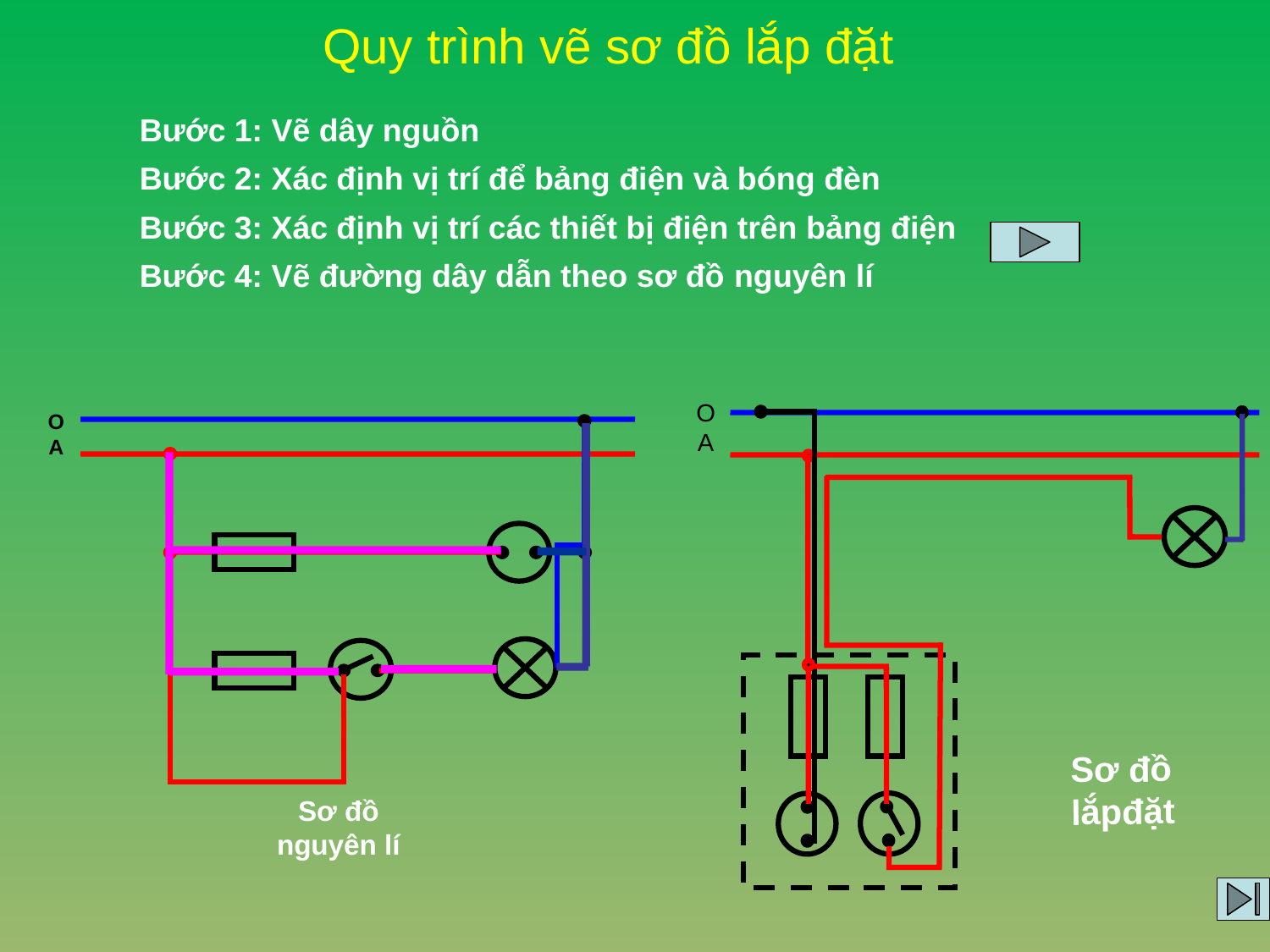

# Quy trình vẽ sơ đồ lắp đặt
Bước 1: Vẽ dây nguồn
Bước 2: Xác định vị trí để bảng điện và bóng đèn
Bước 3: Xác định vị trí các thiết bị điện trên bảng điện
Bước 4: Vẽ đường dây dẫn theo sơ đồ nguyên lí

O
A
O
A

Sơ đồ lắpđặt
Sơ đồ nguyên lí